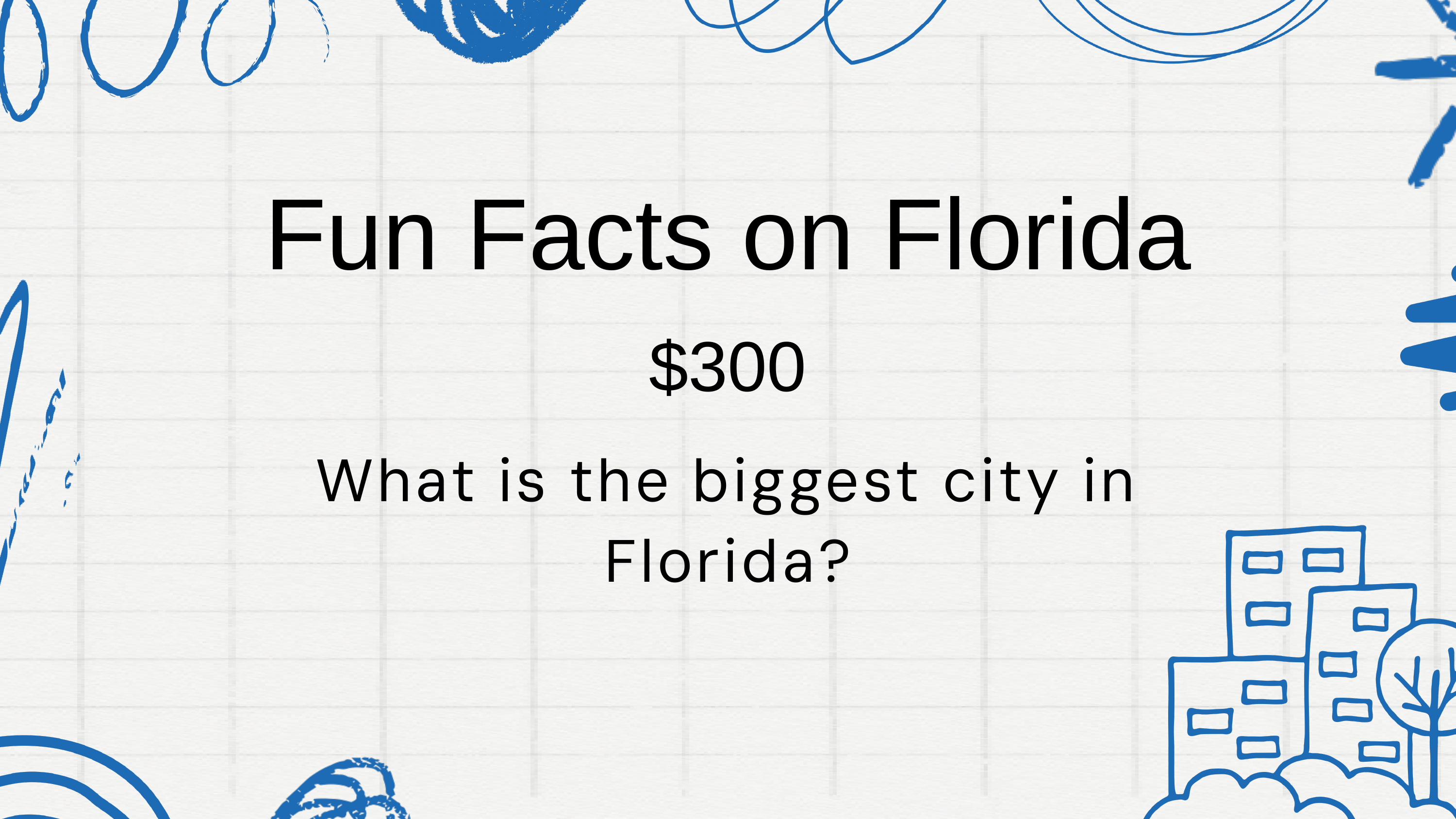

Fun Facts on Florida

$300
What is the biggest city in Florida?